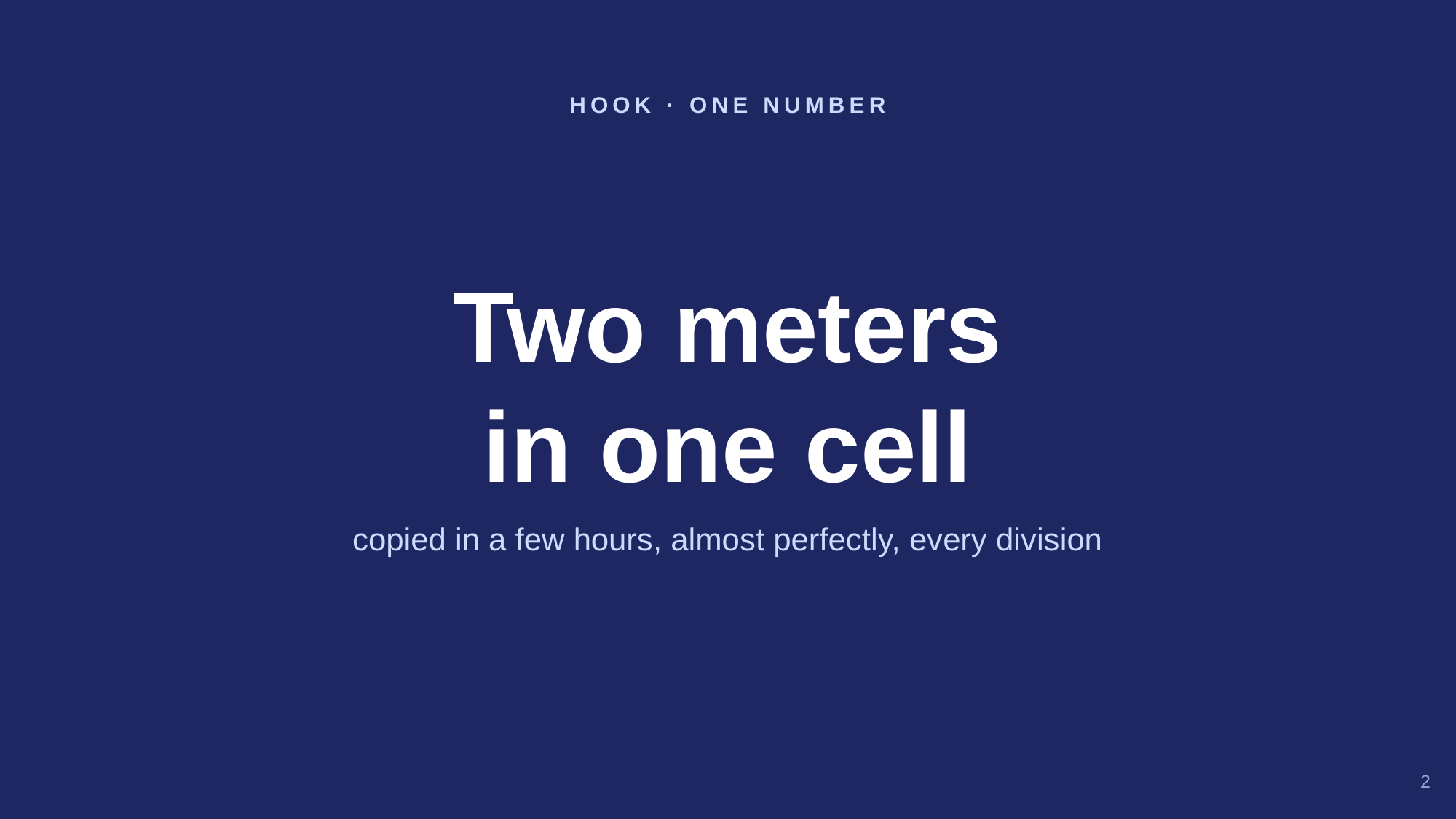

HOOK · ONE NUMBER
Two meters
in one cell
copied in a few hours, almost perfectly, every division
2